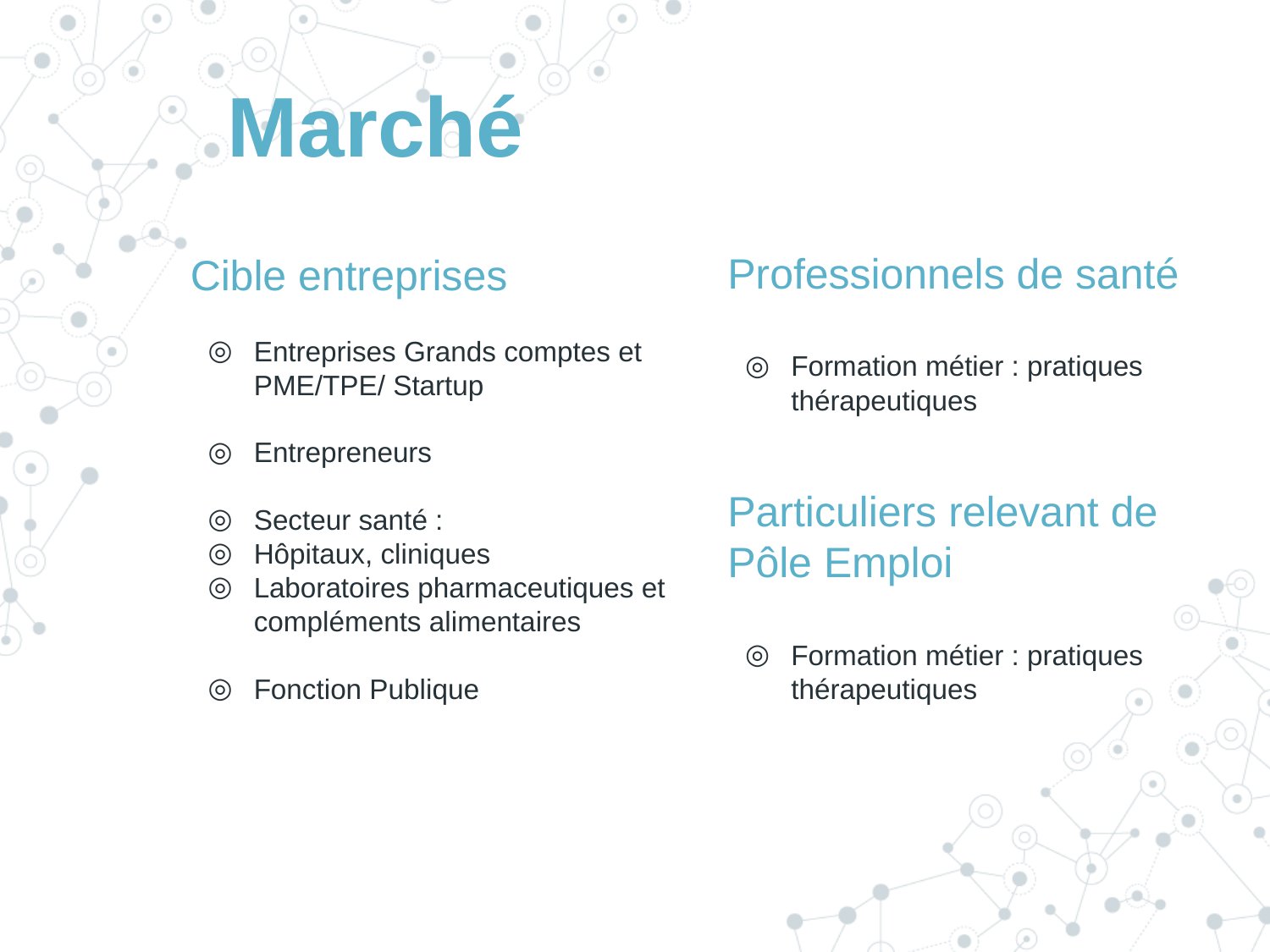

# Marché
Professionnels de santé

Formation métier : pratiques thérapeutiques

Cible entreprises

Entreprises Grands comptes et PME/TPE/ Startup

Entrepreneurs

Secteur santé :
Hôpitaux, cliniques
Laboratoires pharmaceutiques et compléments alimentaires

Fonction Publique
Particuliers relevant de Pôle Emploi

Formation métier : pratiques thérapeutiques